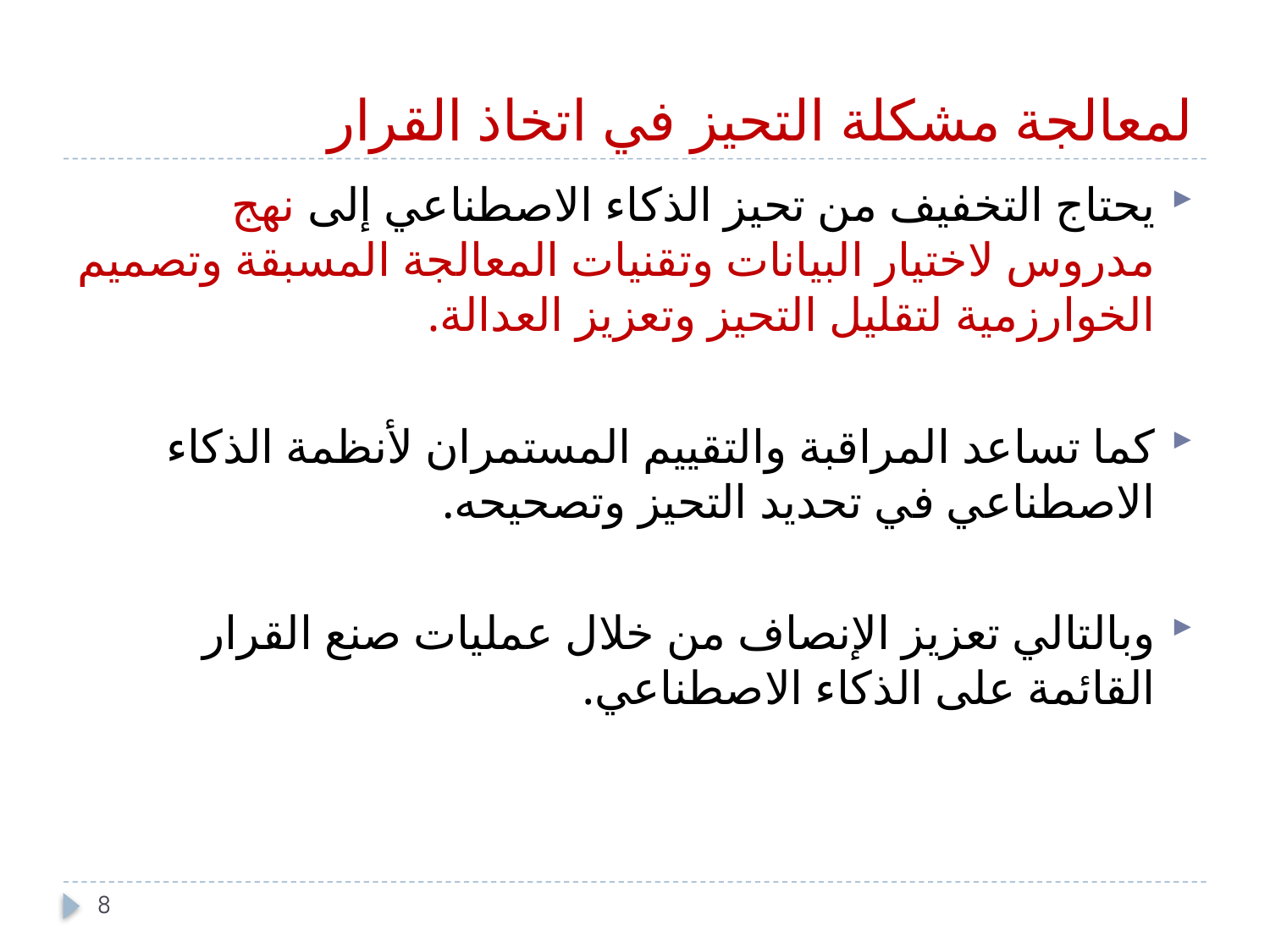

# لمعالجة مشكلة التحيز في اتخاذ القرار
يحتاج التخفيف من تحيز الذكاء الاصطناعي إلى نهج مدروس لاختيار البيانات وتقنيات المعالجة المسبقة وتصميم الخوارزمية لتقليل التحيز وتعزيز العدالة.

كما تساعد المراقبة والتقييم المستمران لأنظمة الذكاء الاصطناعي في تحديد التحيز وتصحيحه.

وبالتالي تعزيز الإنصاف من خلال عمليات صنع القرار القائمة على الذكاء الاصطناعي.
8